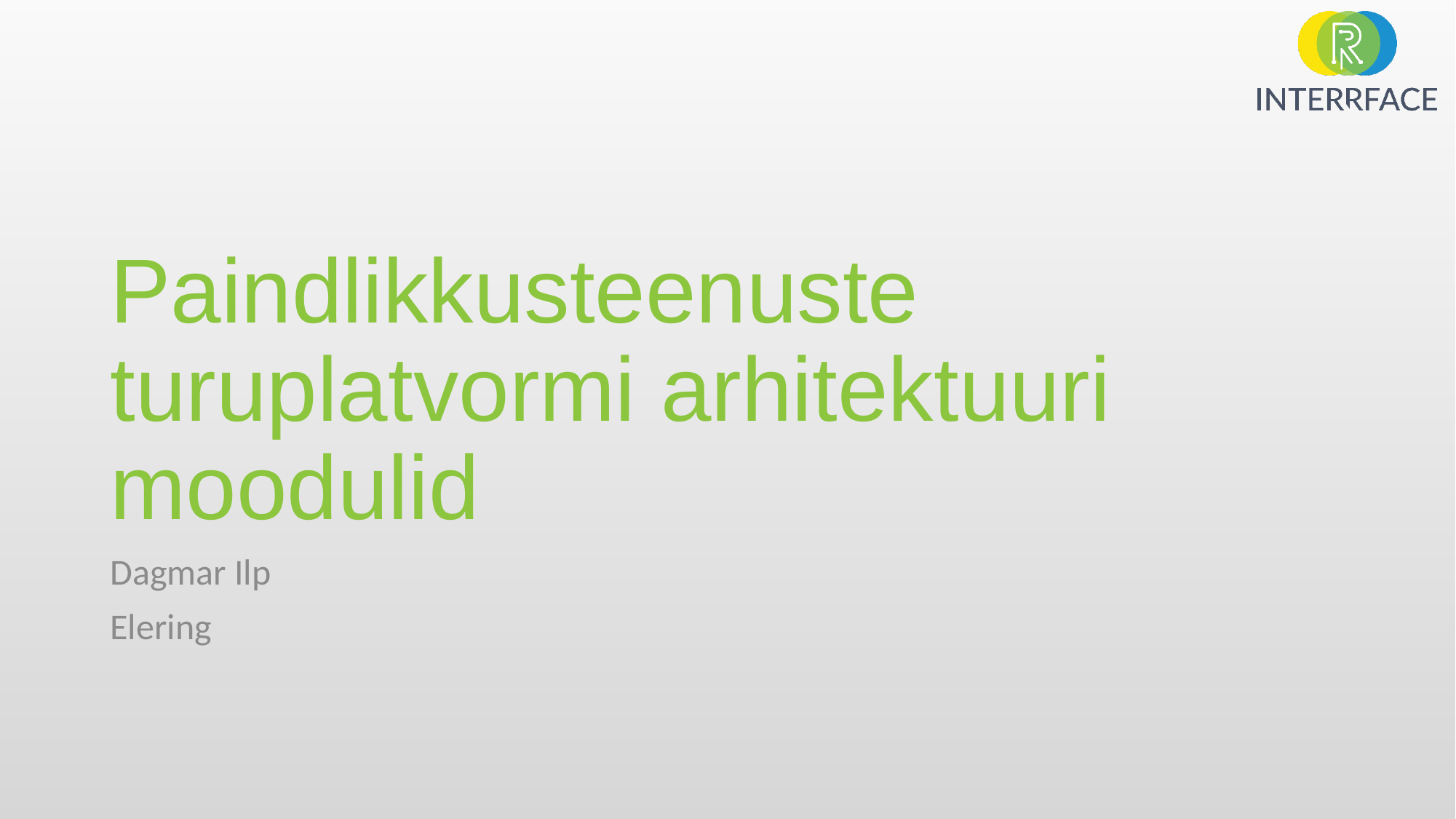

# Paindlikkusteenuste turuplatvormi arhitektuuri moodulid
Dagmar Ilp
Elering